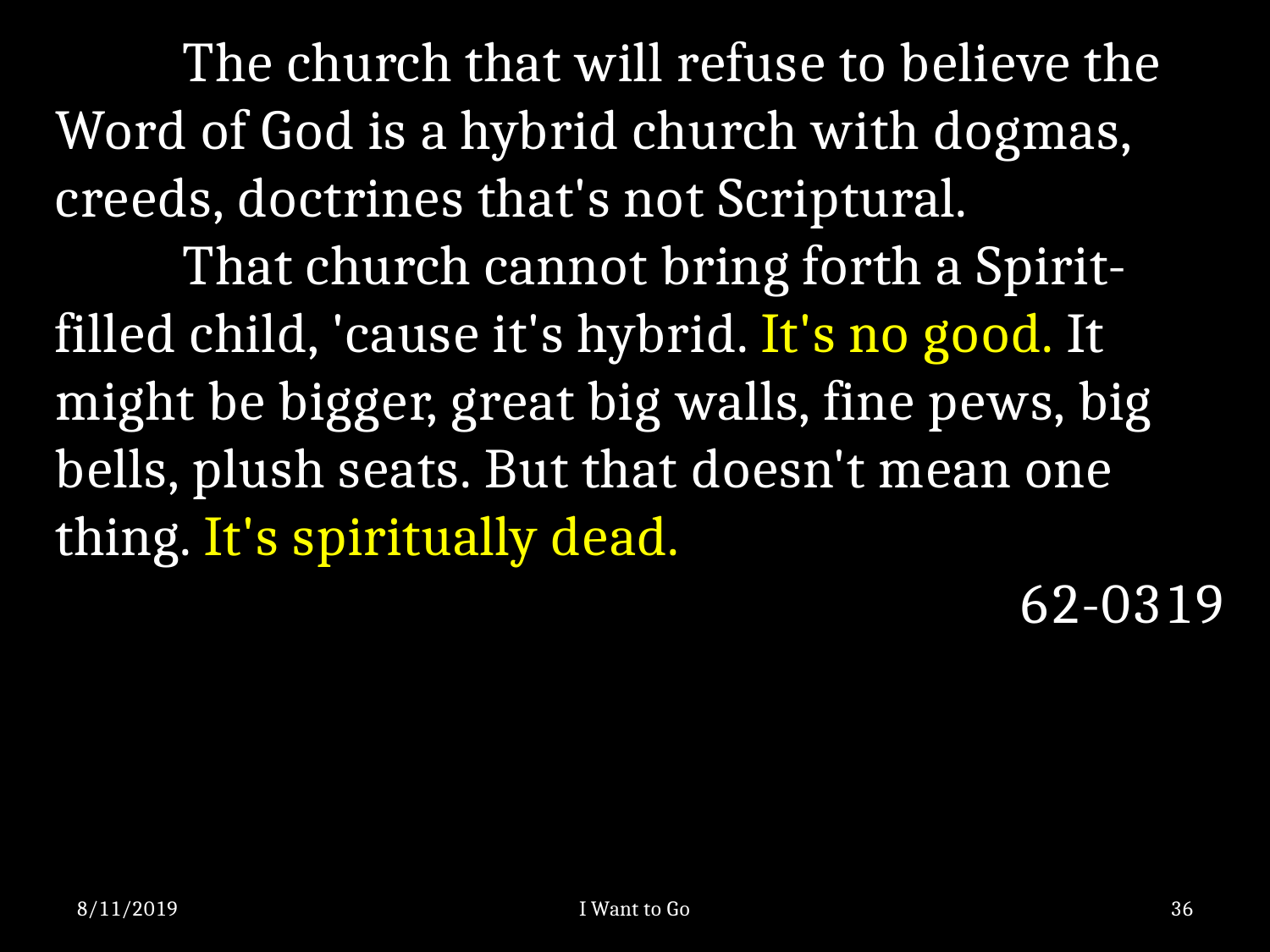

The church that will refuse to believe the Word of God is a hybrid church with dogmas, creeds, doctrines that's not Scriptural.
	That church cannot bring forth a Spirit-filled child, 'cause it's hybrid. It's no good. It might be bigger, great big walls, fine pews, big bells, plush seats. But that doesn't mean one thing. It's spiritually dead.
62-0319
8/11/2019
I Want to Go
36